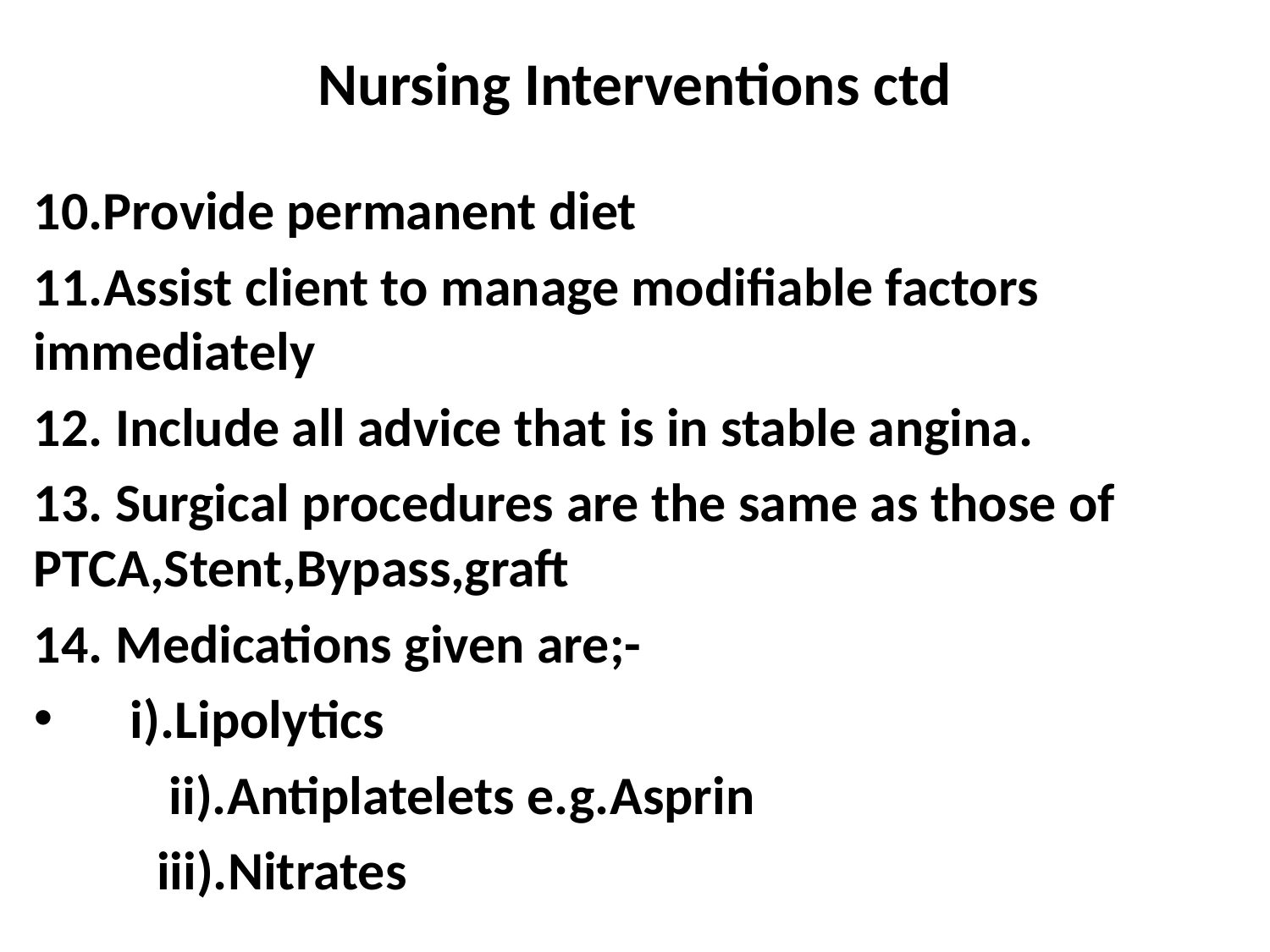

# Nursing Interventions ctd
10.Provide permanent diet
11.Assist client to manage modifiable factors immediately
12. Include all advice that is in stable angina.
13. Surgical procedures are the same as those of PTCA,Stent,Bypass,graft
14. Medications given are;-
    i).Lipolytics
           ii).Antiplatelets e.g.Asprin
          iii).Nitrates